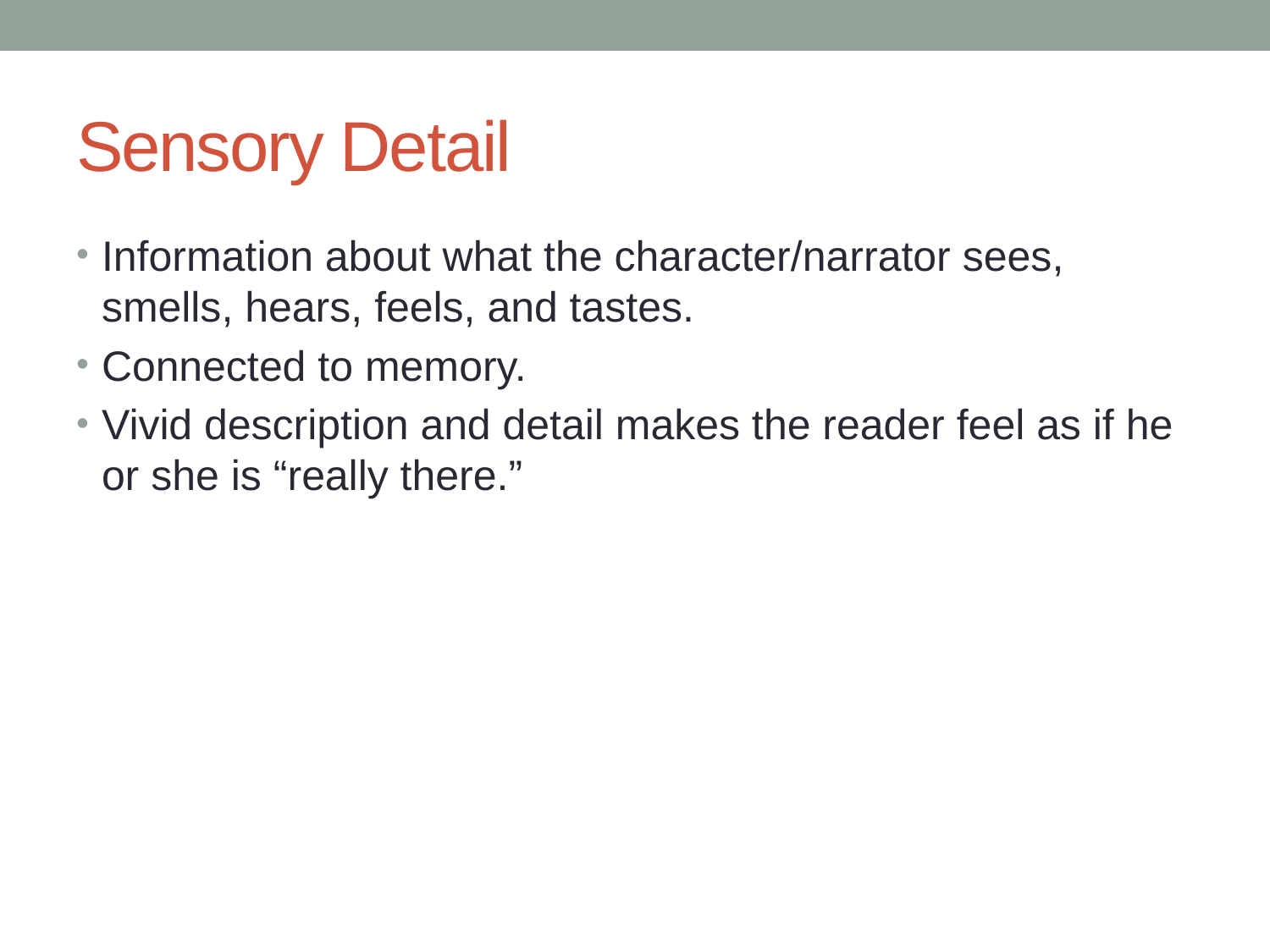

# Sensory Detail
Information about what the character/narrator sees, smells, hears, feels, and tastes.
Connected to memory.
Vivid description and detail makes the reader feel as if he or she is “really there.”